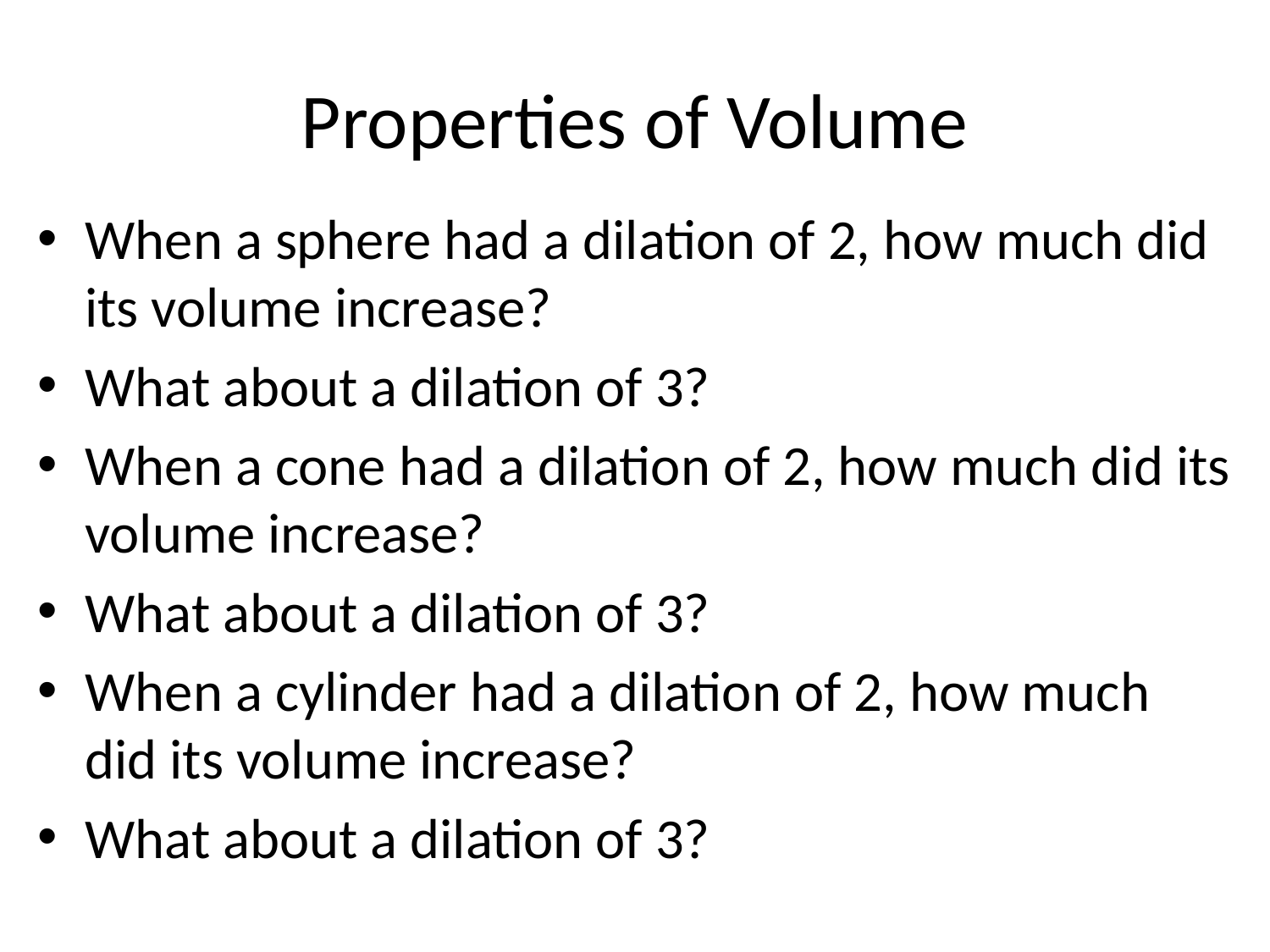

# Properties of Volume
When a sphere had a dilation of 2, how much did its volume increase?
What about a dilation of 3?
When a cone had a dilation of 2, how much did its volume increase?
What about a dilation of 3?
When a cylinder had a dilation of 2, how much did its volume increase?
What about a dilation of 3?